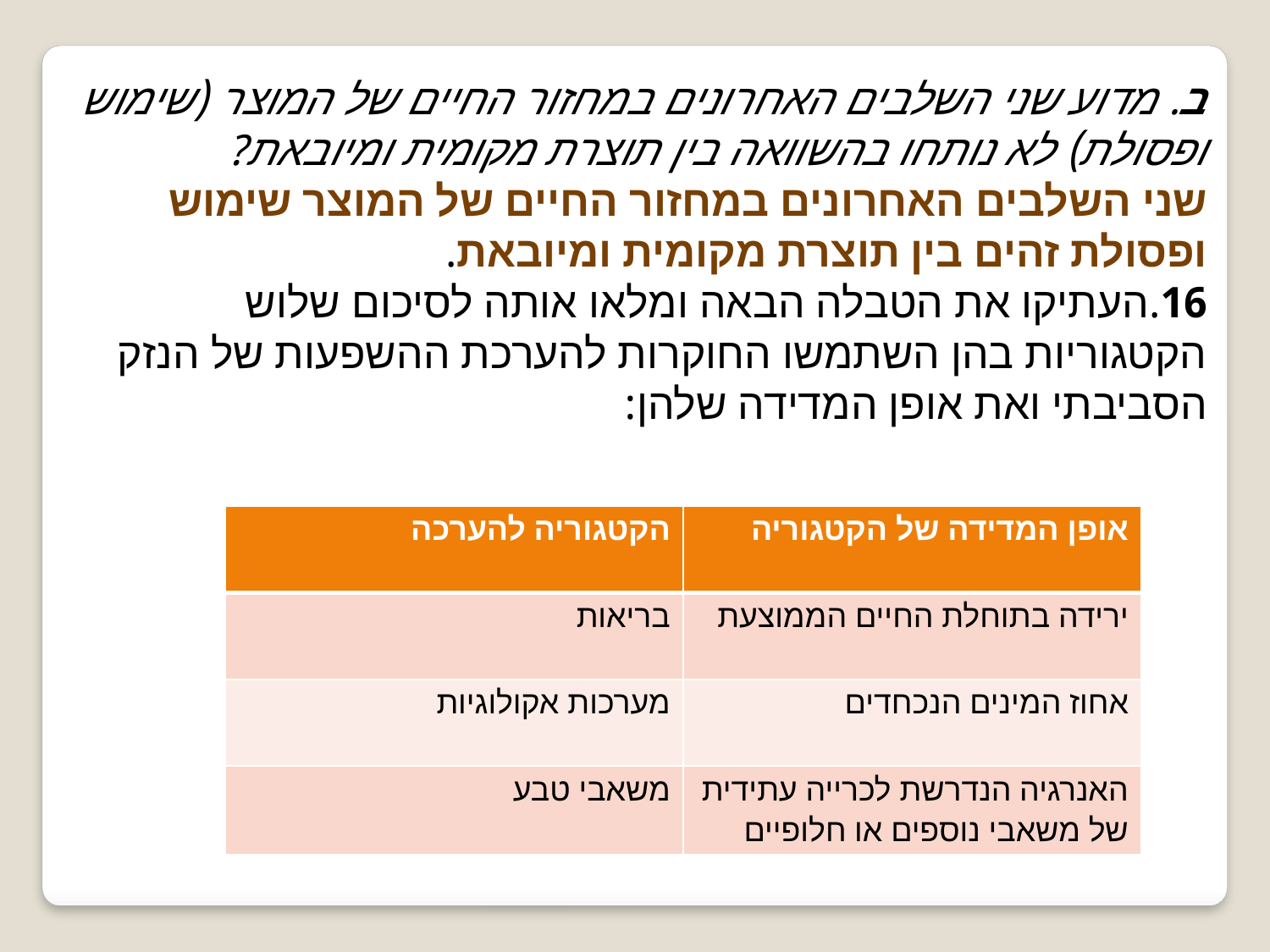

ב. מדוע שני השלבים האחרונים במחזור החיים של המוצר (שימוש ופסולת) לא נותחו בהשוואה בין תוצרת מקומית ומיובאת?
שני השלבים האחרונים במחזור החיים של המוצר שימוש ופסולת זהים בין תוצרת מקומית ומיובאת.
16.העתיקו את הטבלה הבאה ומלאו אותה לסיכום שלוש הקטגוריות בהן השתמשו החוקרות להערכת ההשפעות של הנזק הסביבתי ואת אופן המדידה שלהן:

| הקטגוריה להערכה | אופן המדידה של הקטגוריה |
| --- | --- |
| בריאות | ירידה בתוחלת החיים הממוצעת |
| מערכות אקולוגיות | אחוז המינים הנכחדים |
| משאבי טבע | האנרגיה הנדרשת לכרייה עתידית של משאבי נוספים או חלופיים |